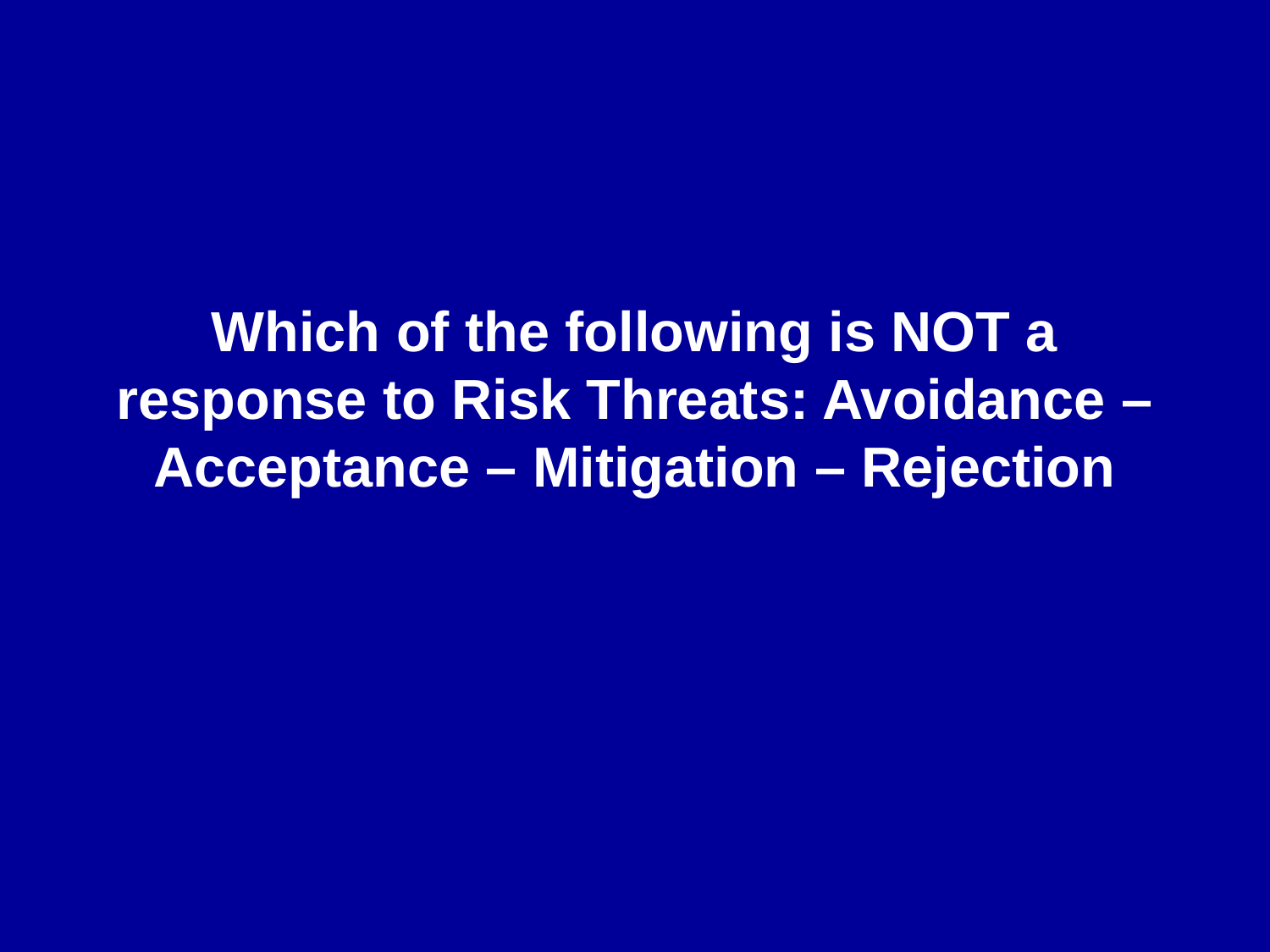

# Which of the following is NOT a response to Risk Threats: Avoidance – Acceptance – Mitigation – Rejection